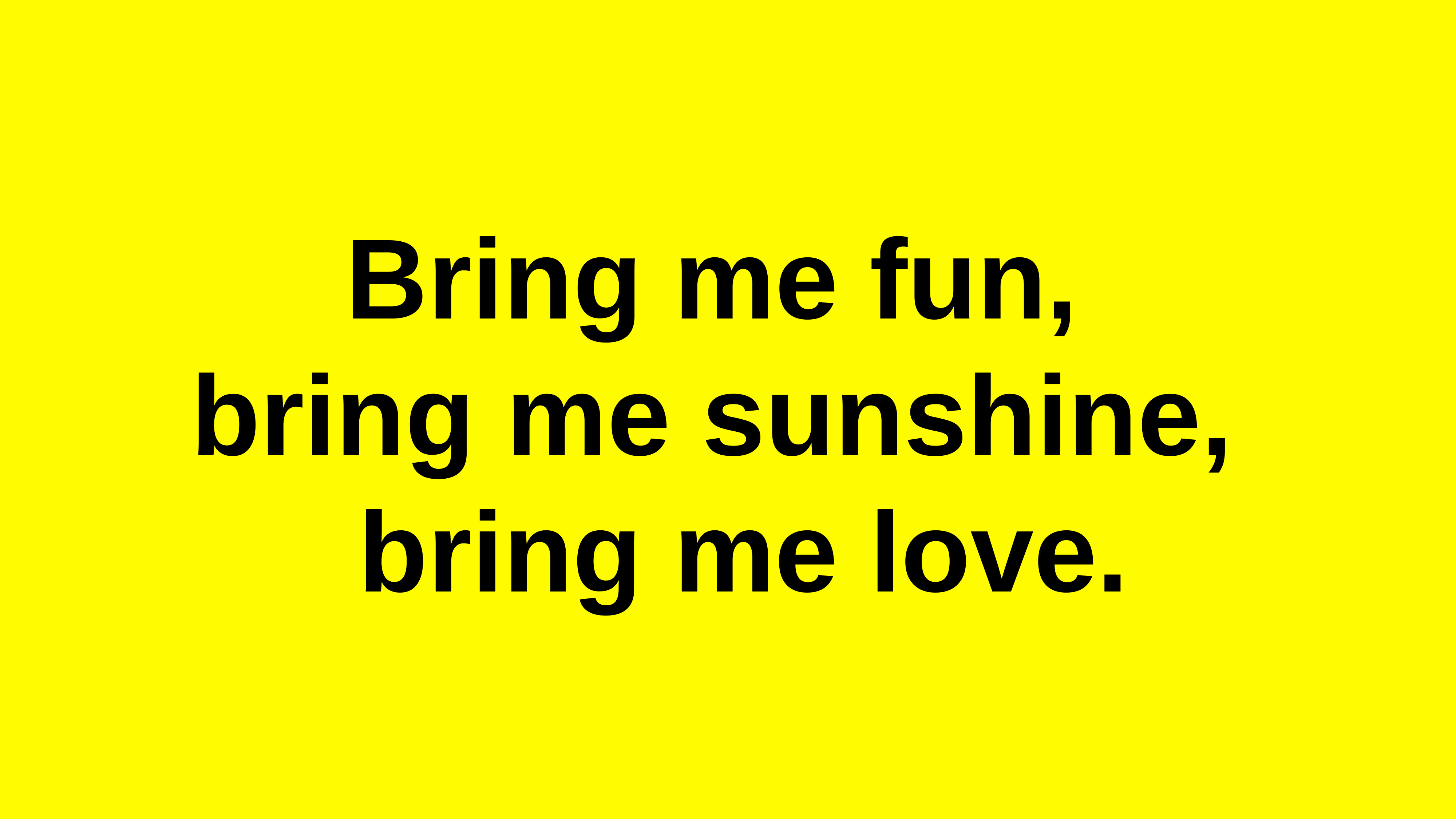

Bring me fun,
bring me sunshine,
 bring me love.